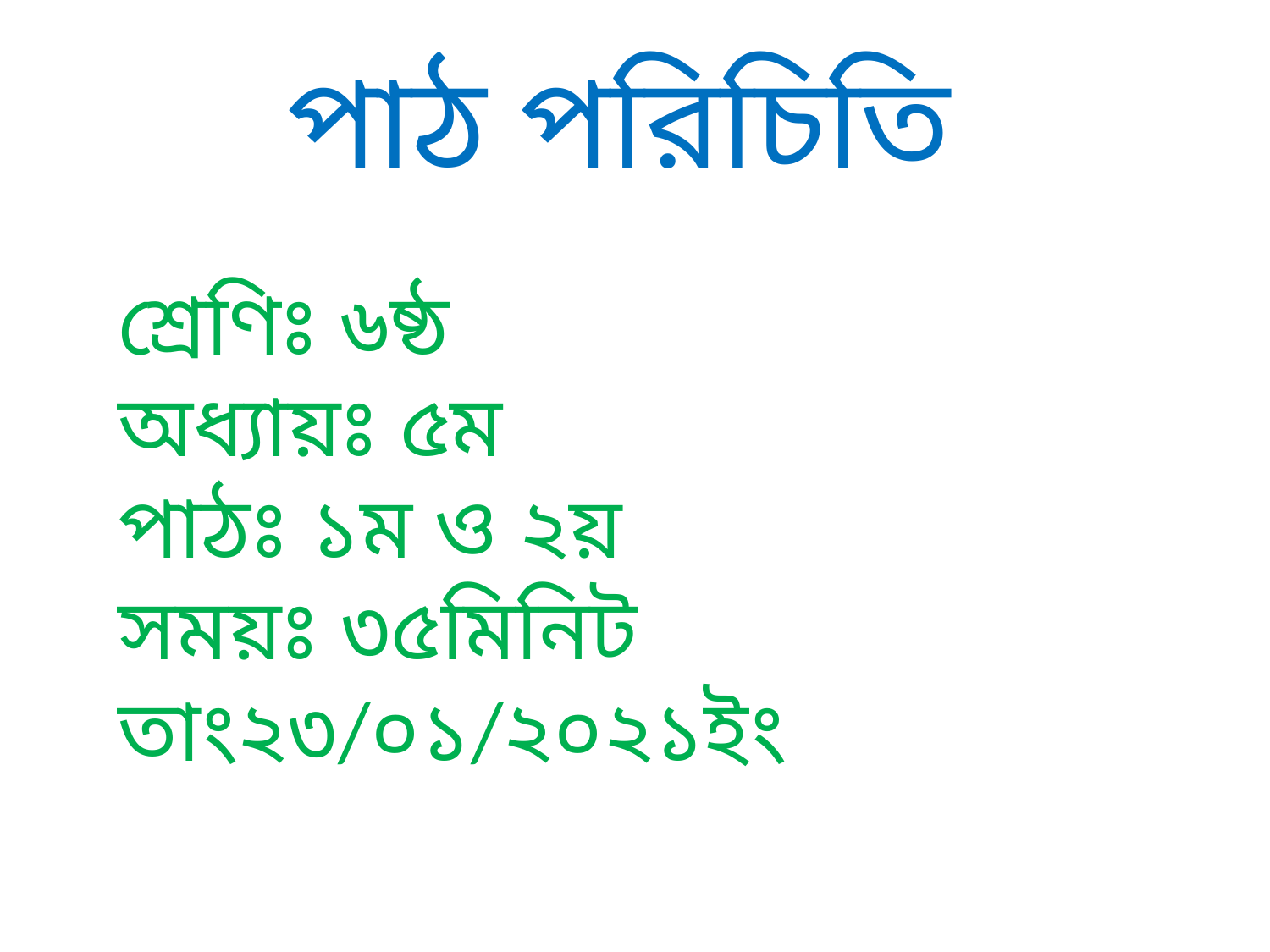

# পাঠ পরিচিতি
শ্রেণিঃ ৬ষ্ঠ
অধ্যায়ঃ ৫ম
পাঠঃ ১ম ও ২য়
সময়ঃ ৩৫মিনিট
তাং২৩/০১/২০২১ইং